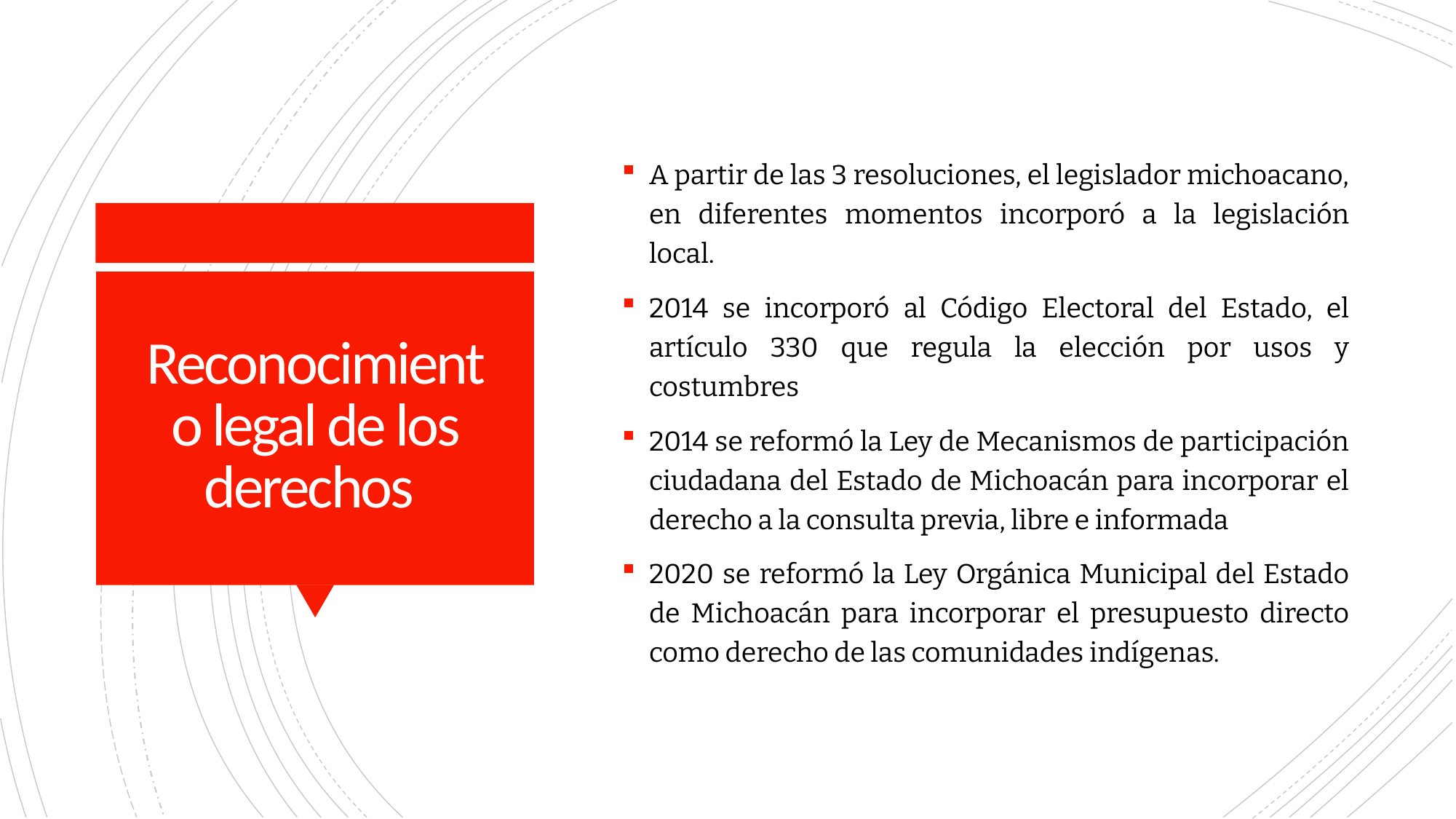

A partir de las 3 resoluciones, el legislador michoacano, en diferentes momentos incorporó a la legislación local.
2014 se incorporó al Código Electoral del Estado, el artículo 330 que regula la elección por usos y costumbres
2014 se reformó la Ley de Mecanismos de participación ciudadana del Estado de Michoacán para incorporar el derecho a la consulta previa, libre e informada
2020 se reformó la Ley Orgánica Municipal del Estado de Michoacán para incorporar el presupuesto directo como derecho de las comunidades indígenas.
# Reconocimiento legal de los derechos